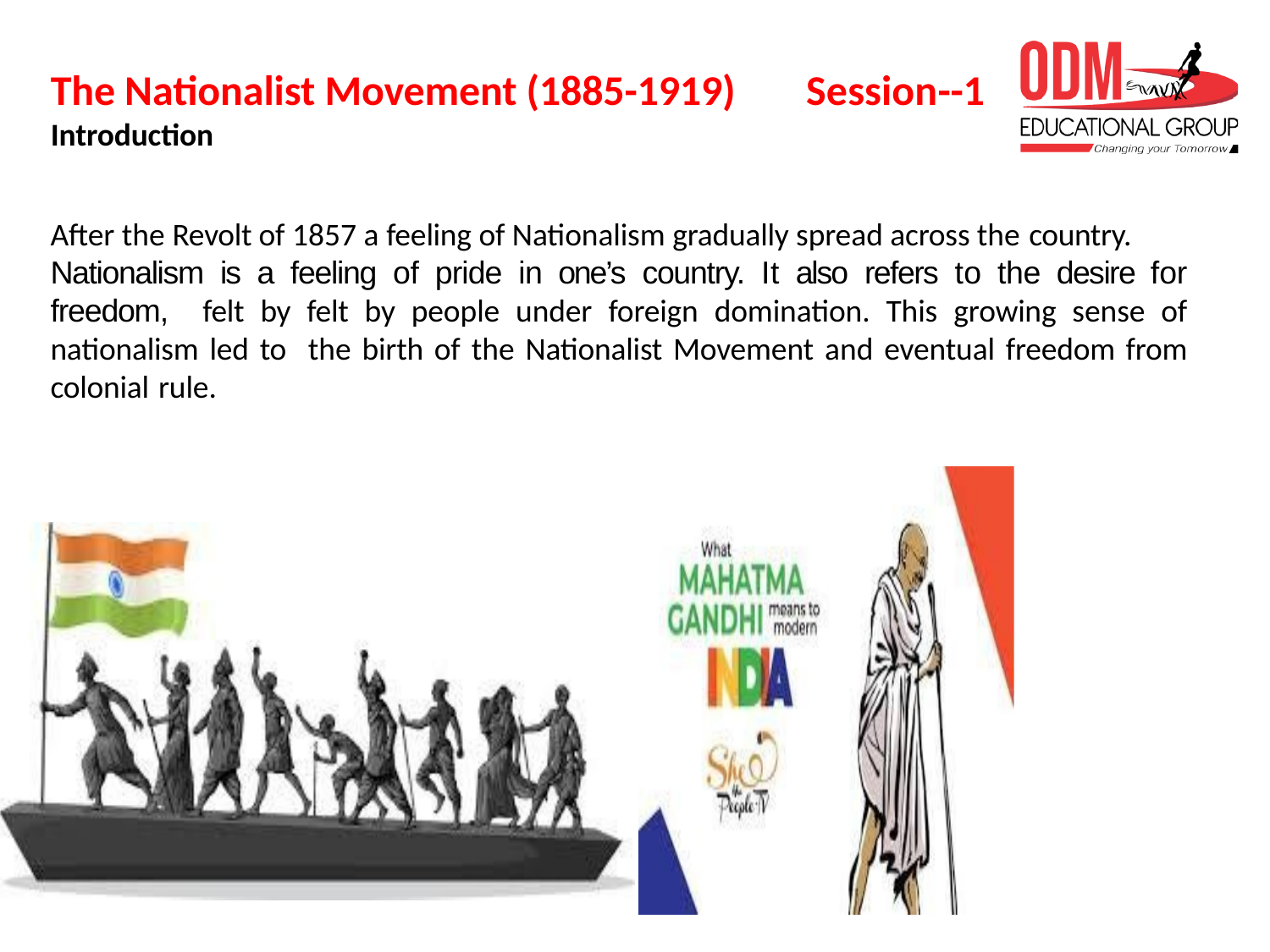

# The Nationalist Movement (1885-1919)
Introduction
Session--1
After the Revolt of 1857 a feeling of Nationalism gradually spread across the country.
Nationalism is a feeling of pride in one’s country. It also refers to the desire for freedom,  felt by felt by people under foreign domination. This growing sense of nationalism led to  the birth of the Nationalist Movement and eventual freedom from colonial rule.